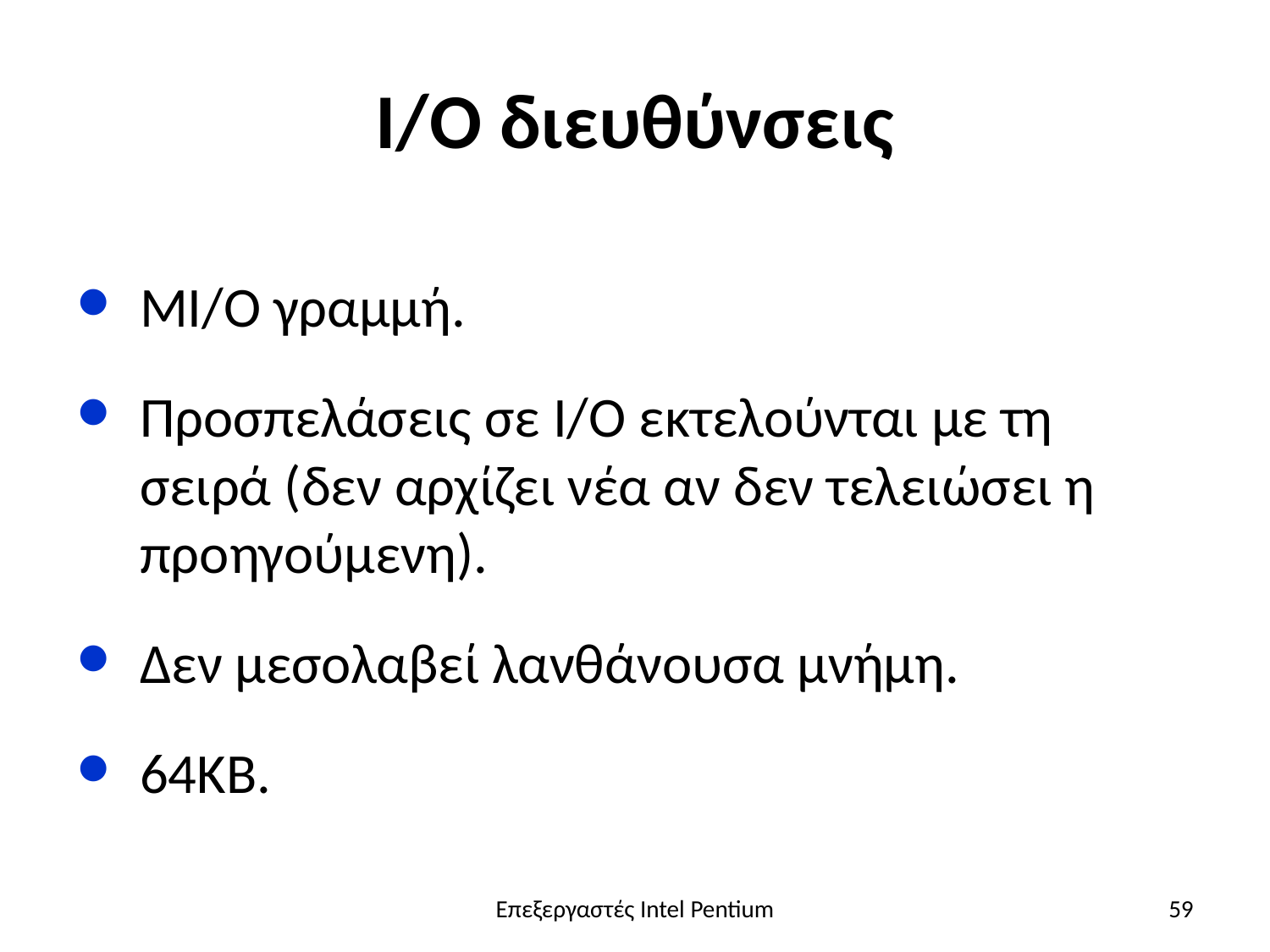

# I/O διευθύνσεις

ΜΙ/Ο γραμμή.
Προσπελάσεις σε Ι/Ο εκτελούνται με τη σειρά (δεν αρχίζει νέα αν δεν τελειώσει η προηγούμενη).
Δεν μεσολαβεί λανθάνουσα μνήμη.
64ΚΒ.
Επεξεργαστές Intel Pentium
59